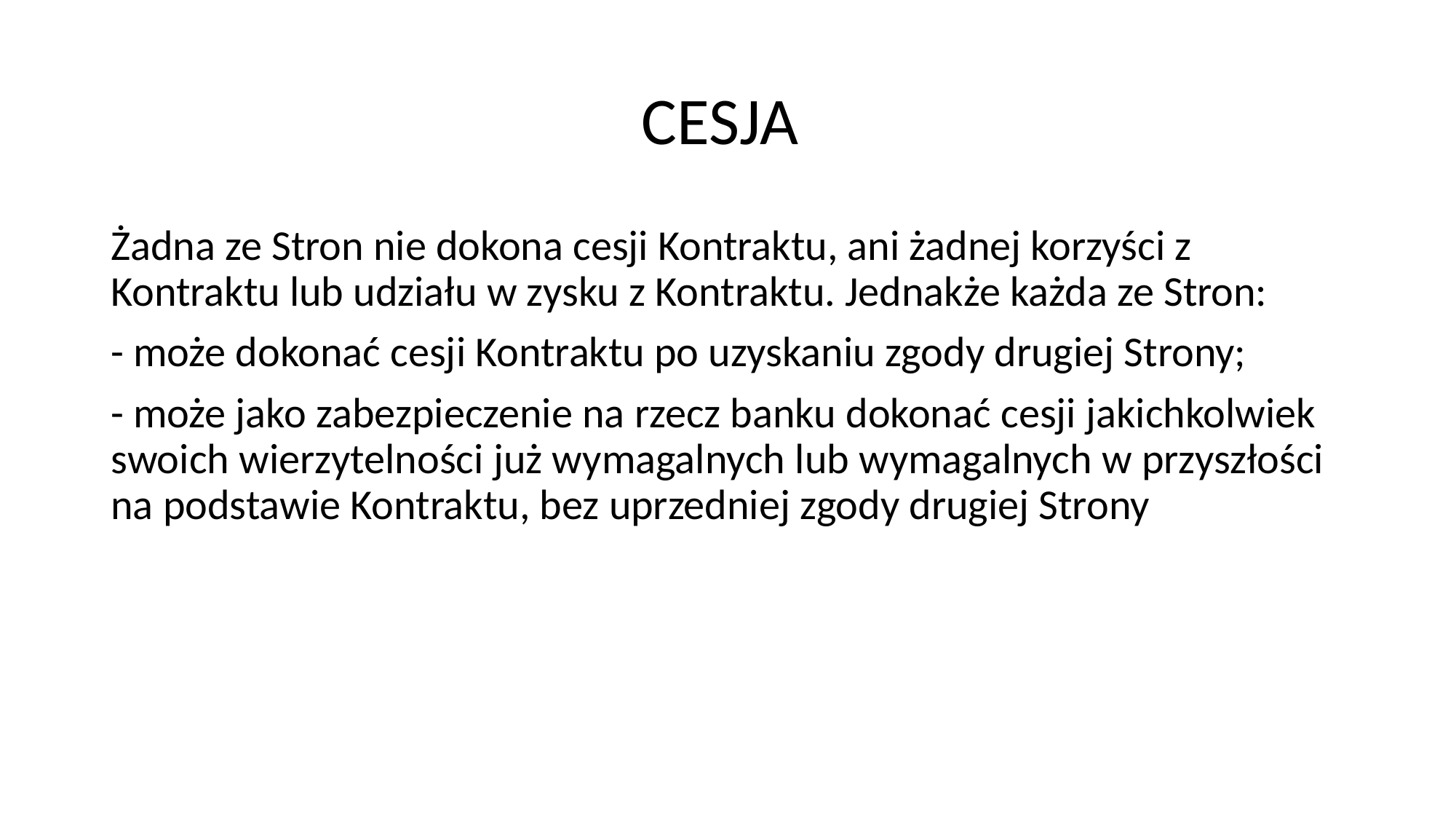

# CESJA
Żadna ze Stron nie dokona cesji Kontraktu, ani żadnej korzyści z Kontraktu lub udziału w zysku z Kontraktu. Jednakże każda ze Stron:
- może dokonać cesji Kontraktu po uzyskaniu zgody drugiej Strony;
- może jako zabezpieczenie na rzecz banku dokonać cesji jakichkolwiek swoich wierzytelności już wymagalnych lub wymagalnych w przyszłości na podstawie Kontraktu, bez uprzedniej zgody drugiej Strony